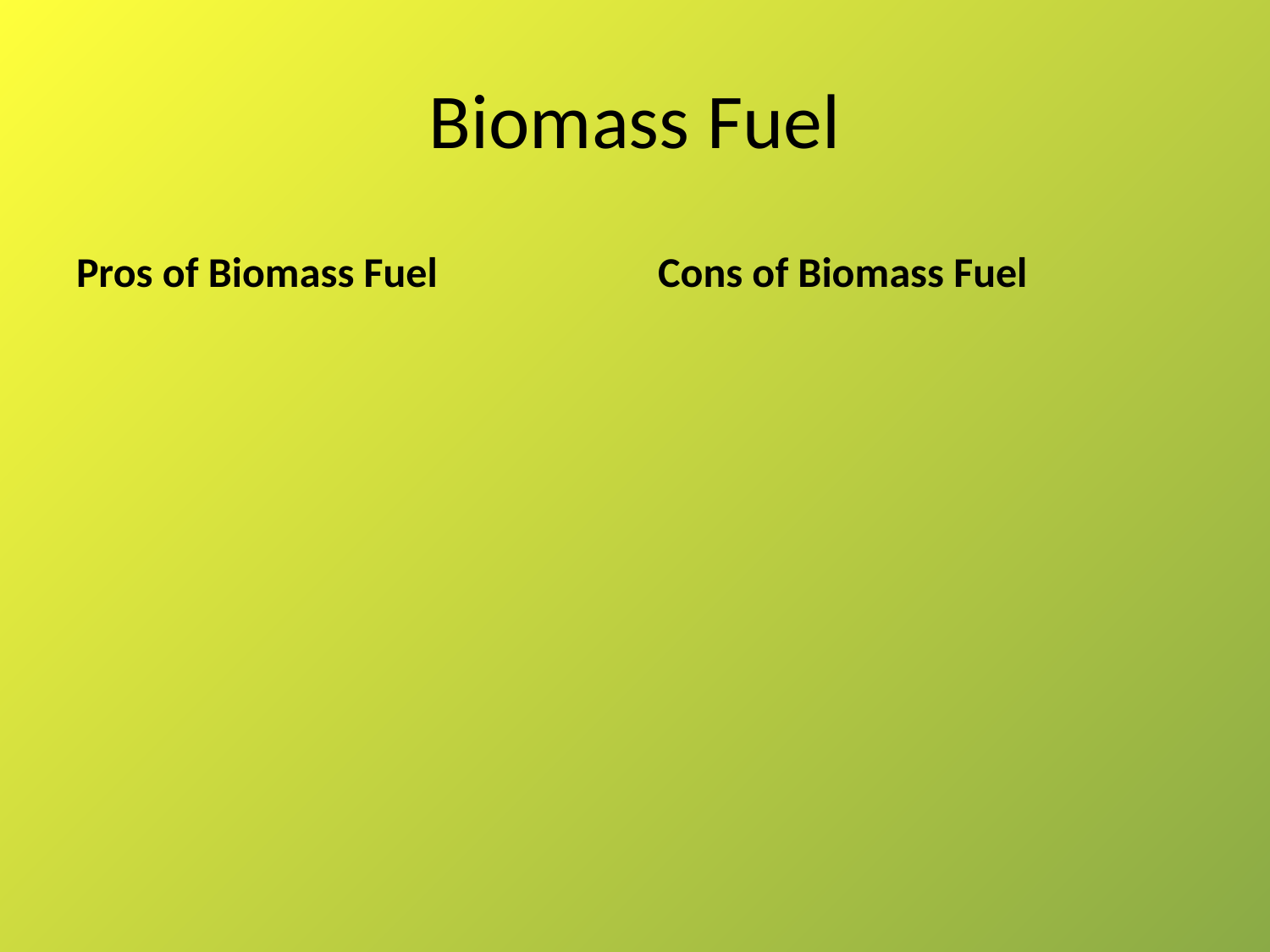

# Biomass Fuel
Pros of Biomass Fuel
Cons of Biomass Fuel